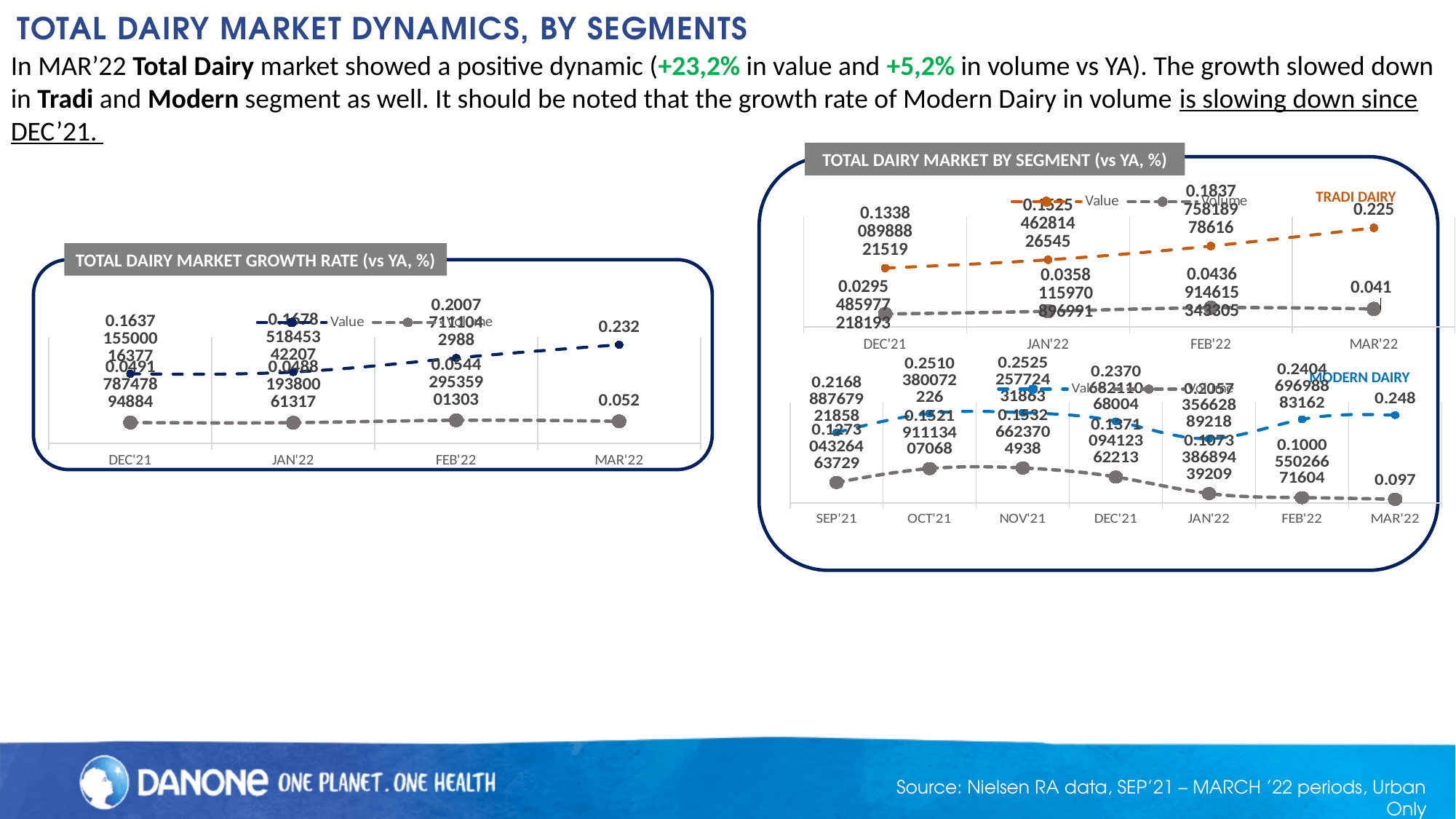

TOTAL DAIRY MARKET DYNAMICS, BY SEGMENTS
In MAR’22 Total Dairy market showed a positive dynamic (+23,2% in value and +5,2% in volume vs YA). The growth slowed down in Tradi and Modern segment as well. It should be noted that the growth rate of Modern Dairy in volume is slowing down since DEC’21.
TOTAL DAIRY MARKET BY SEGMENT (vs YA, %)

TRADI DAIRY

### Chart

| Category | Value | Volume |
|---|---|---|
| DEC'21 | 0.13380898882151882 | 0.02954859772181928 |
| JAN'22 | 0.15254628142654458 | 0.035811597089699054 |
| FEB'22 | 0.1837758189786156 | 0.043691461534330456 |
| MAR'22 | 0.225 | 0.041 |
TOTAL DAIRY MARKET GROWTH RATE (vs YA, %)

### Chart

| Category | Value | Volume |
|---|---|---|
| DEC'21 | 0.16371550001637747 | 0.04917874789488397 |
| JAN'22 | 0.1678518453422071 | 0.04881938006131703 |
| FEB'22 | 0.20077111042987994 | 0.05442953590130295 |
| MAR'22 | 0.232 | 0.052 |

### Chart

| Category | Value | Volume |
|---|---|---|
| SEP'21 | 0.21688876792185807 | 0.12730432646372924 |
| OCT'21 | 0.2510380072225995 | 0.15219111340706837 |
| NOV'21 | 0.2525257724318626 | 0.15326623704937958 |
| DEC'21 | 0.2370682110680038 | 0.13710941236221252 |
| JAN'22 | 0.2057356628892184 | 0.10733868943920921 |
| FEB'22 | 0.24046969888316183 | 0.10005502667160426 |
| MAR'22 | 0.248 | 0.097 |
MODERN DAIRY
Source: Nielsen RA data, SEP’21 – MARCH ’22 periods, Urban Only